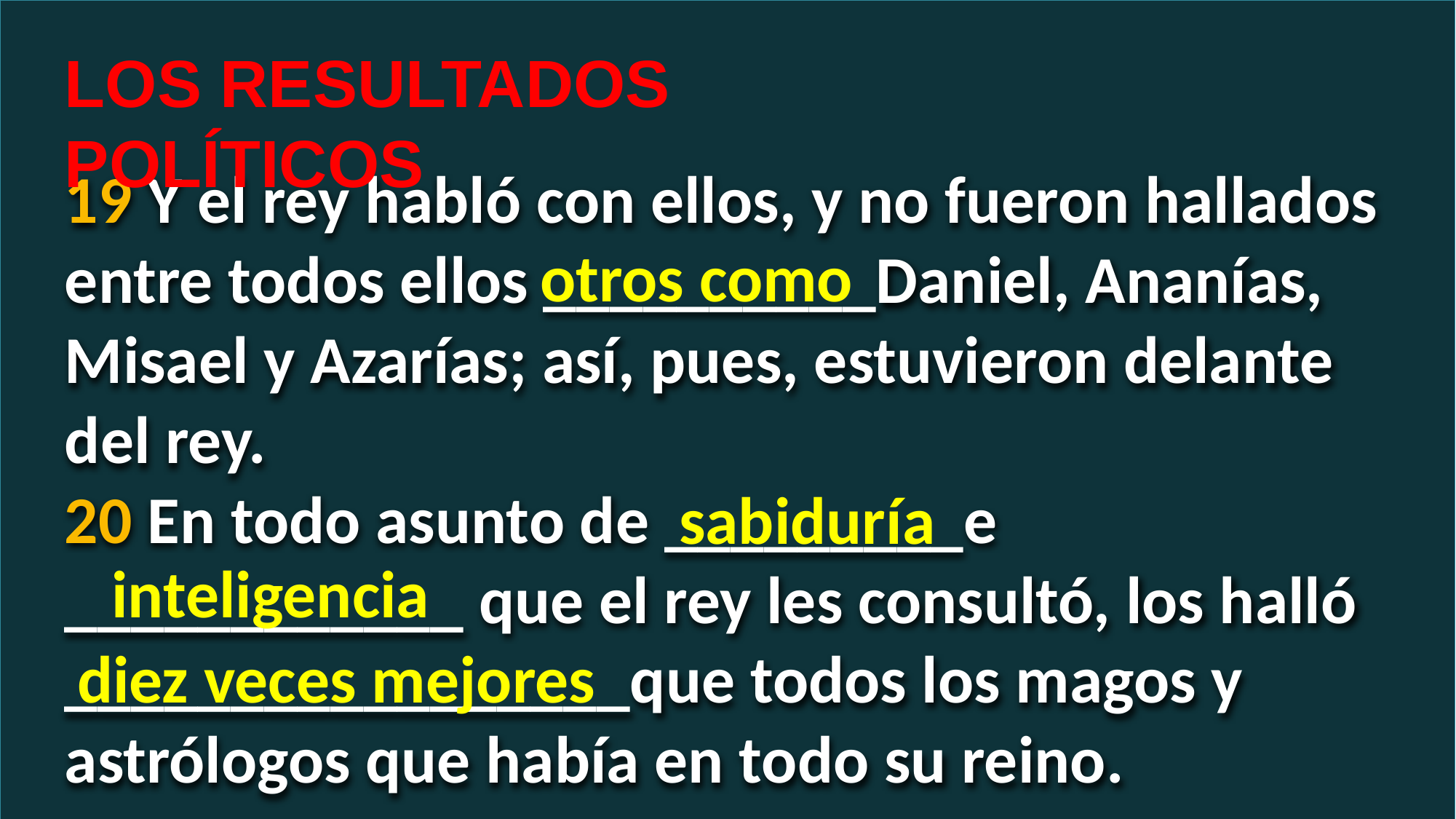

LOS RESULTADOS POLÍTICOS
19 Y el rey habló con ellos, y no fueron hallados entre todos ellos __________Daniel, Ananías, Misael y Azarías; así, pues, estuvieron delante del rey.
20 En todo asunto de _________e ____________ que el rey les consultó, los halló _________________que todos los magos y astrólogos que había en todo su reino.
otros como
sabiduría
inteligencia
diez veces mejores